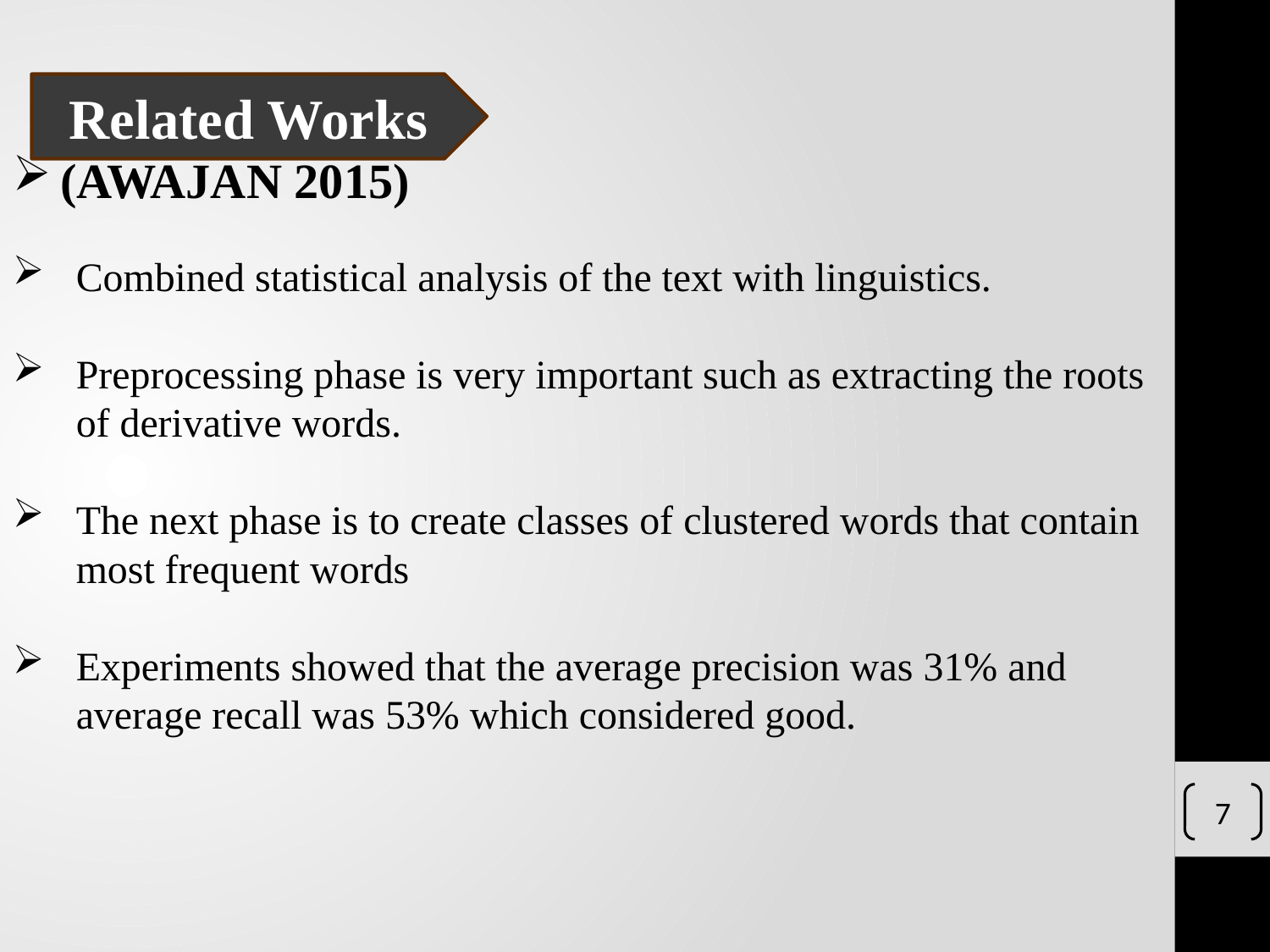

Related Works

(AWAJAN 2015)

Combined statistical analysis of the text with linguistics.

Preprocessing phase is very important such as extracting the roots of derivative words.

The next phase is to create classes of clustered words that contain most frequent words

Experiments showed that the average precision was 31% and average recall was 53% which considered good.

7